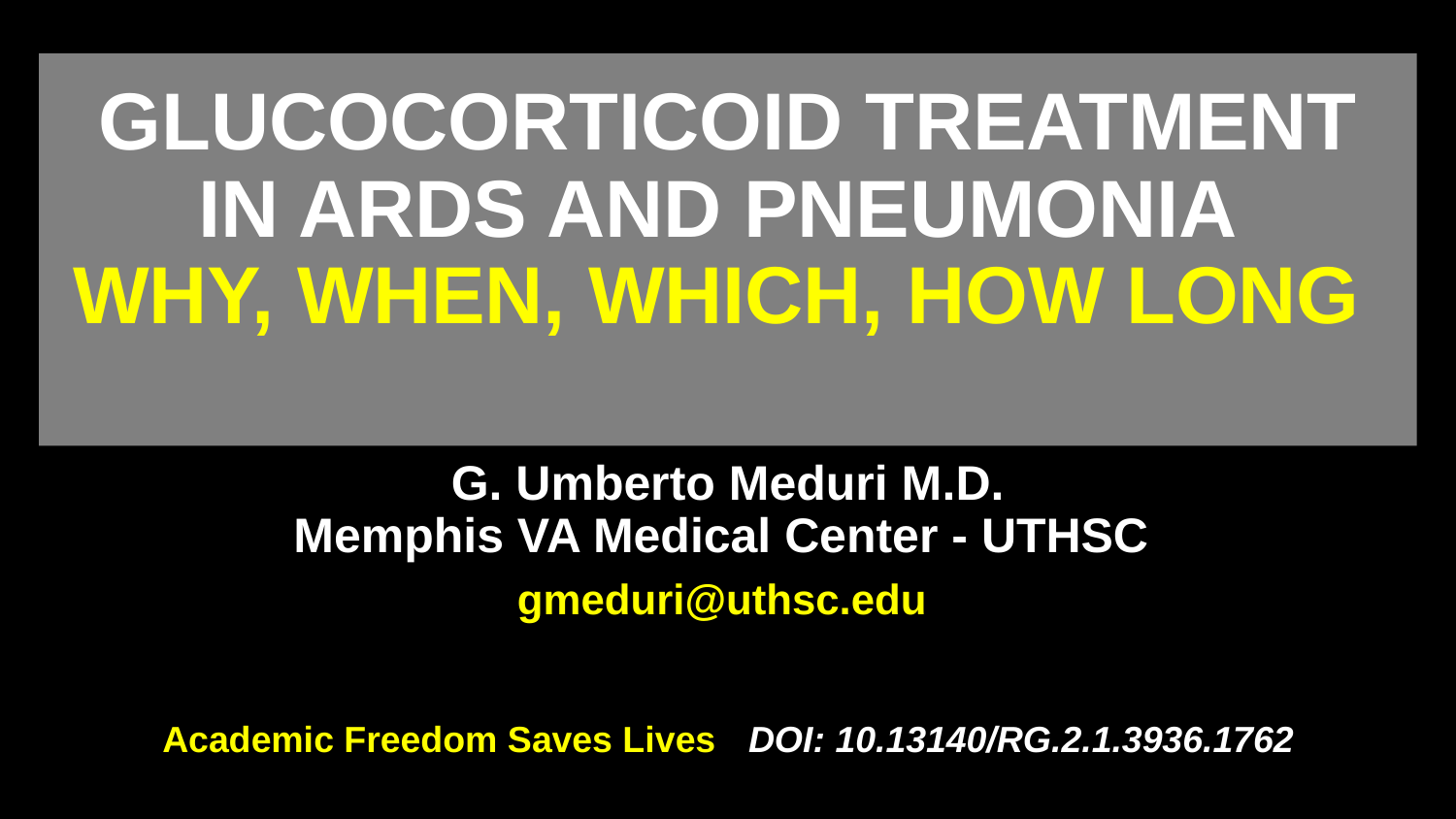

# Glucocorticoid Treatment in ARDS and Pneumonia Why, When, Which, How Long
G. Umberto Meduri M.D.
Memphis VA Medical Center - UTHSC
gmeduri@uthsc.edu
Academic Freedom Saves Lives - DOI: 10.13140/RG.2.1.3936.1762